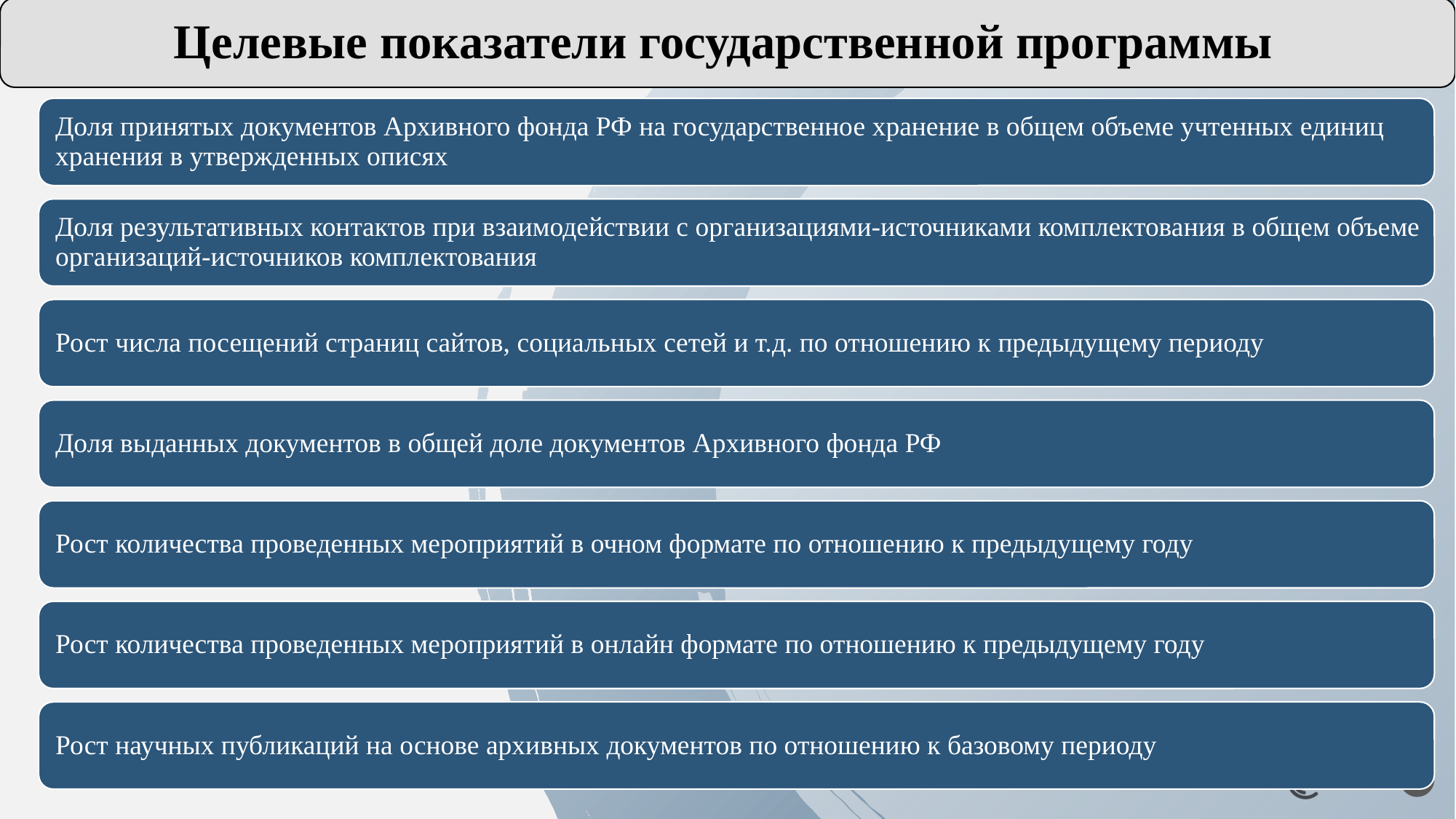

Целевые показатели государственной программы
Доля принятых документов Архивного фонда РФ на государственное хранение в общем объеме учтенных единиц хранения в утвержденных описях
Доля результативных контактов при взаимодействии с организациями-источниками комплектования в общем объеме организаций-источников комплектования
Рост числа посещений страниц сайтов, социальных сетей и т.д. по отношению к предыдущему периоду
Доля выданных документов в общей доле документов Архивного фонда РФ
Рост количества проведенных мероприятий в очном формате по отношению к предыдущему году
Рост количества проведенных мероприятий в онлайн формате по отношению к предыдущему году
Рост научных публикаций на основе архивных документов по отношению к базовому периоду
31